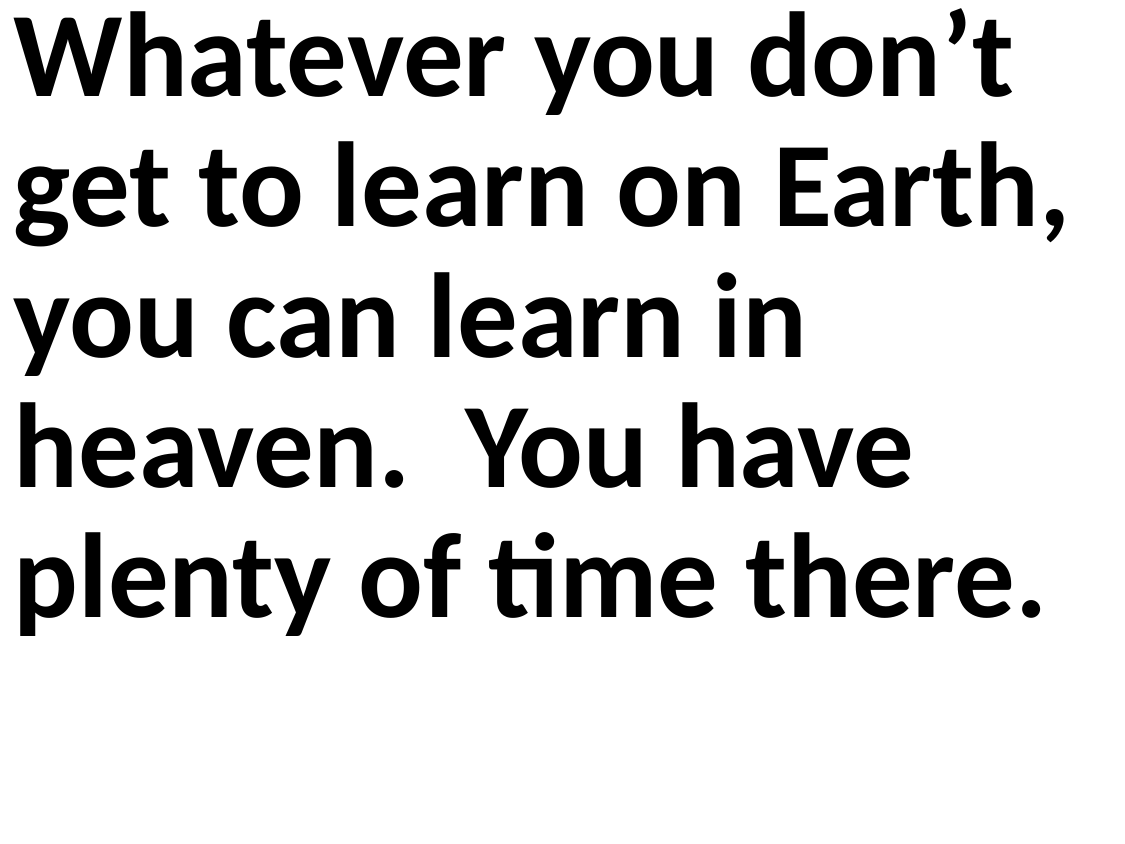

Whatever you don’t get to learn on Earth, you can learn in heaven.  You have plenty of time there.